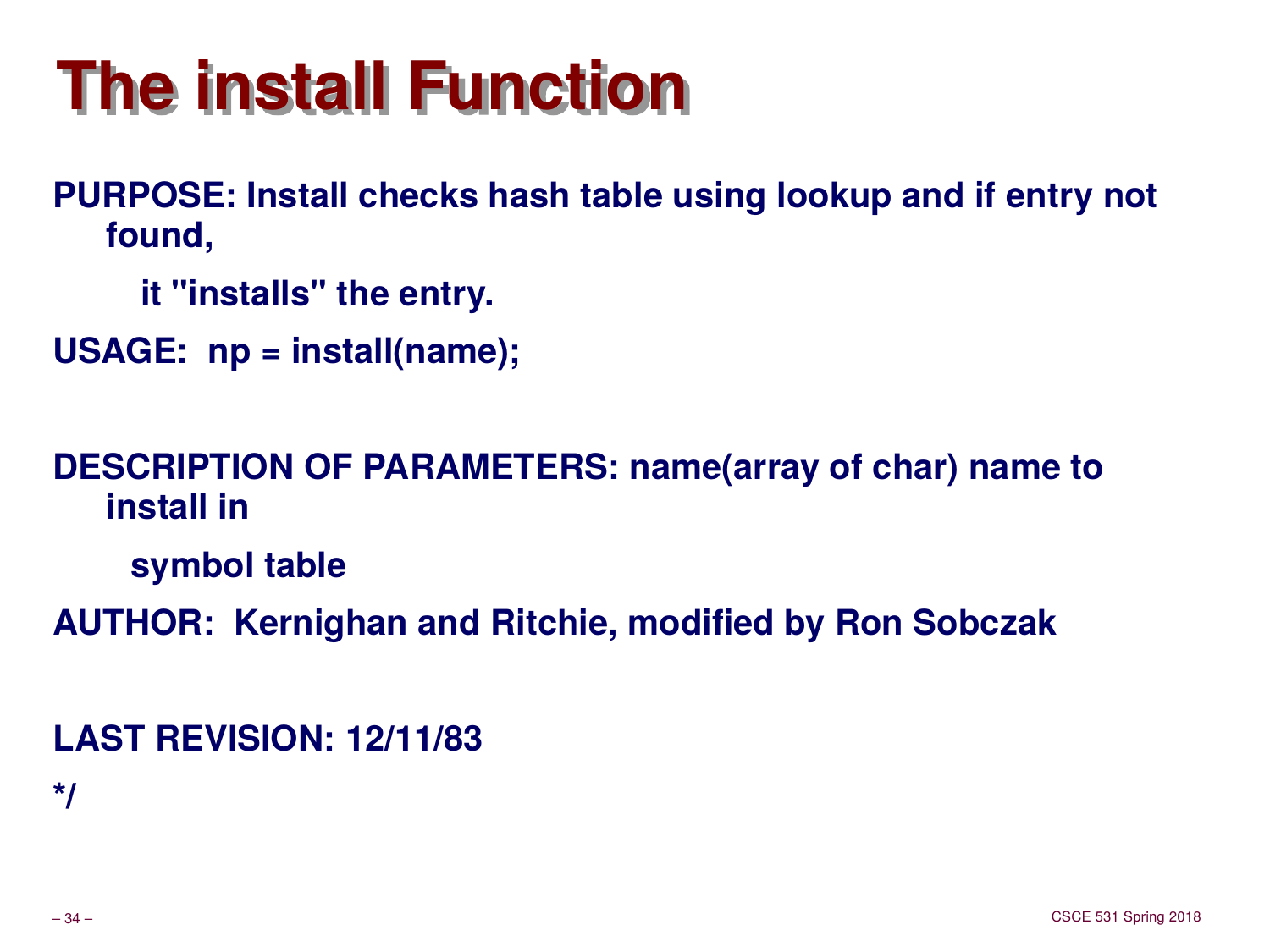

# The install Function
PURPOSE: Install checks hash table using lookup and if entry not found,
         it "installs" the entry.
USAGE:  np = install(name);

DESCRIPTION OF PARAMETERS: name(array of char) name to install in
        symbol table
AUTHOR:  Kernighan and Ritchie, modified by Ron Sobczak

LAST REVISION: 12/11/83
*/